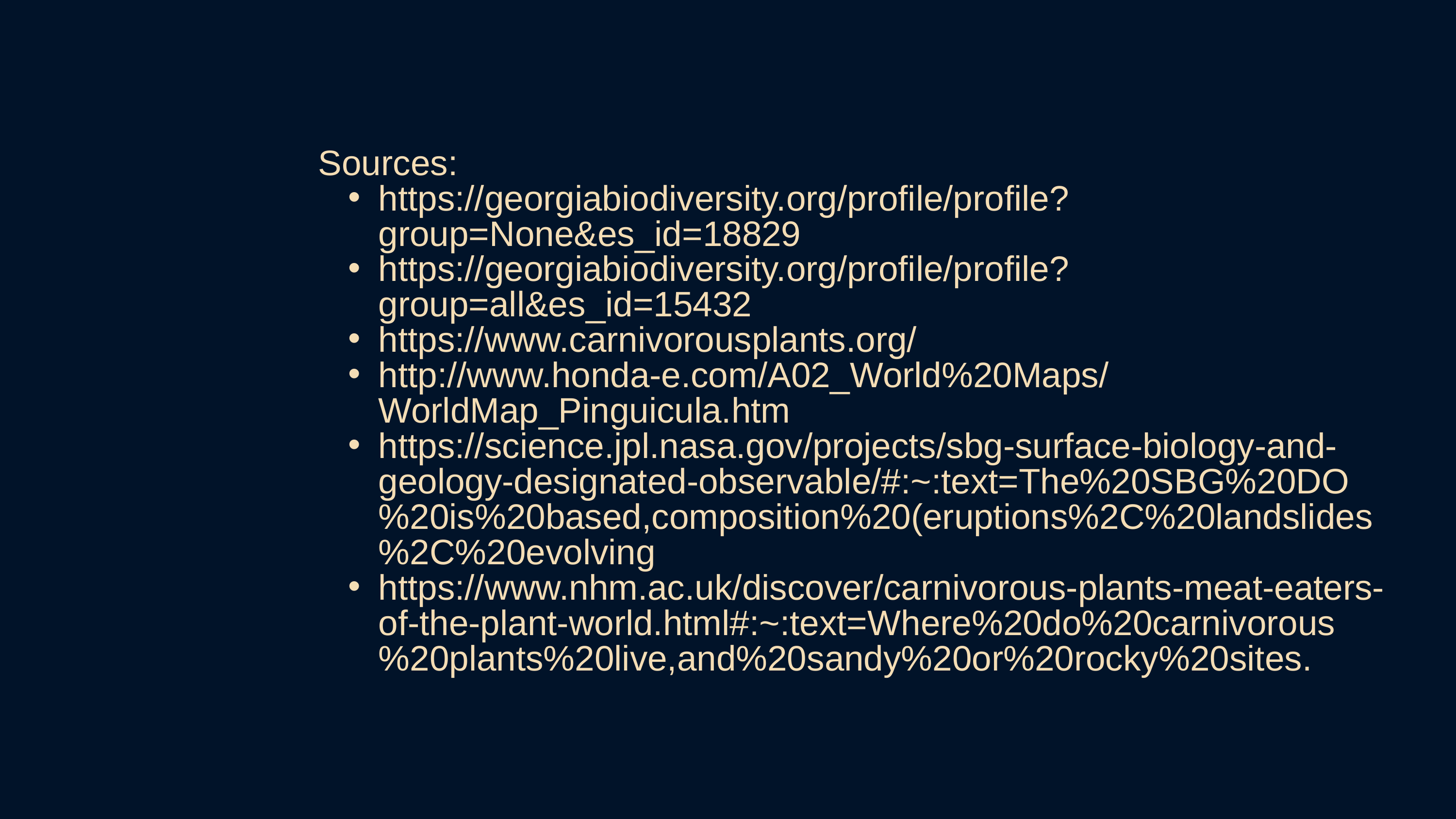

Sources:
https://georgiabiodiversity.org/profile/profile?group=None&es_id=18829
https://georgiabiodiversity.org/profile/profile?group=all&es_id=15432
https://www.carnivorousplants.org/
http://www.honda-e.com/A02_World%20Maps/WorldMap_Pinguicula.htm
https://science.jpl.nasa.gov/projects/sbg-surface-biology-and-geology-designated-observable/#:~:text=The%20SBG%20DO%20is%20based,composition%20(eruptions%2C%20landslides%2C%20evolving
https://www.nhm.ac.uk/discover/carnivorous-plants-meat-eaters-of-the-plant-world.html#:~:text=Where%20do%20carnivorous%20plants%20live,and%20sandy%20or%20rocky%20sites.